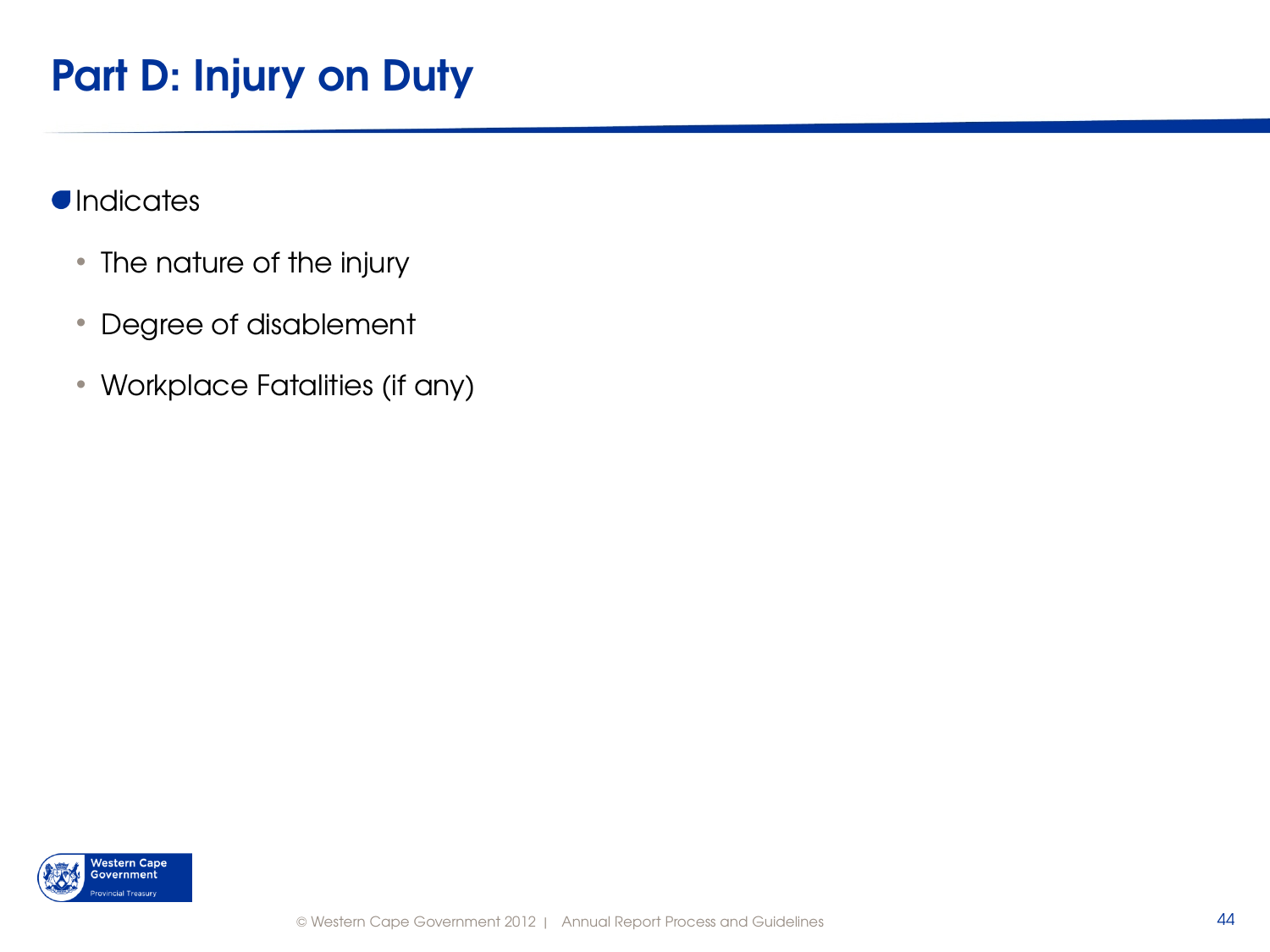

# Part D: Injury on Duty
Indicates
The nature of the injury
Degree of disablement
Workplace Fatalities (if any)

Annual Report Process and Guidelines
44